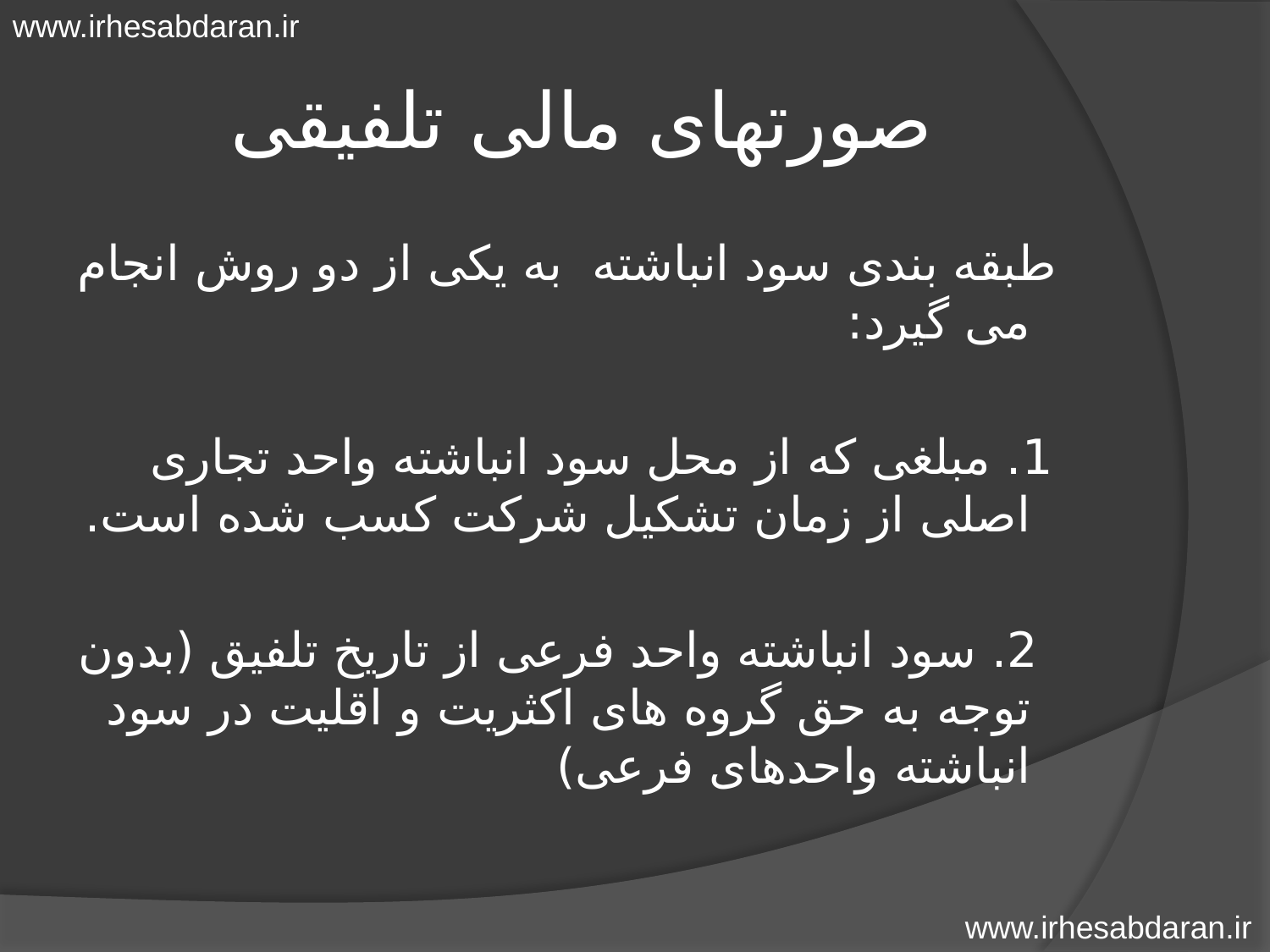

www.irhesabdaran.ir
# صورتهای مالی تلفیقی
  طبقه بندی سود انباشته  به یکی از دو روش انجام می گیرد:

  1. مبلغی که از محل سود انباشته واحد تجاری اصلی از زمان تشکیل شرکت کسب شده است.

   2. سود انباشته واحد فرعی از تاریخ تلفیق (بدون توجه به حق گروه های اکثریت و اقلیت در سود انباشته واحدهای فرعی)
www.irhesabdaran.ir